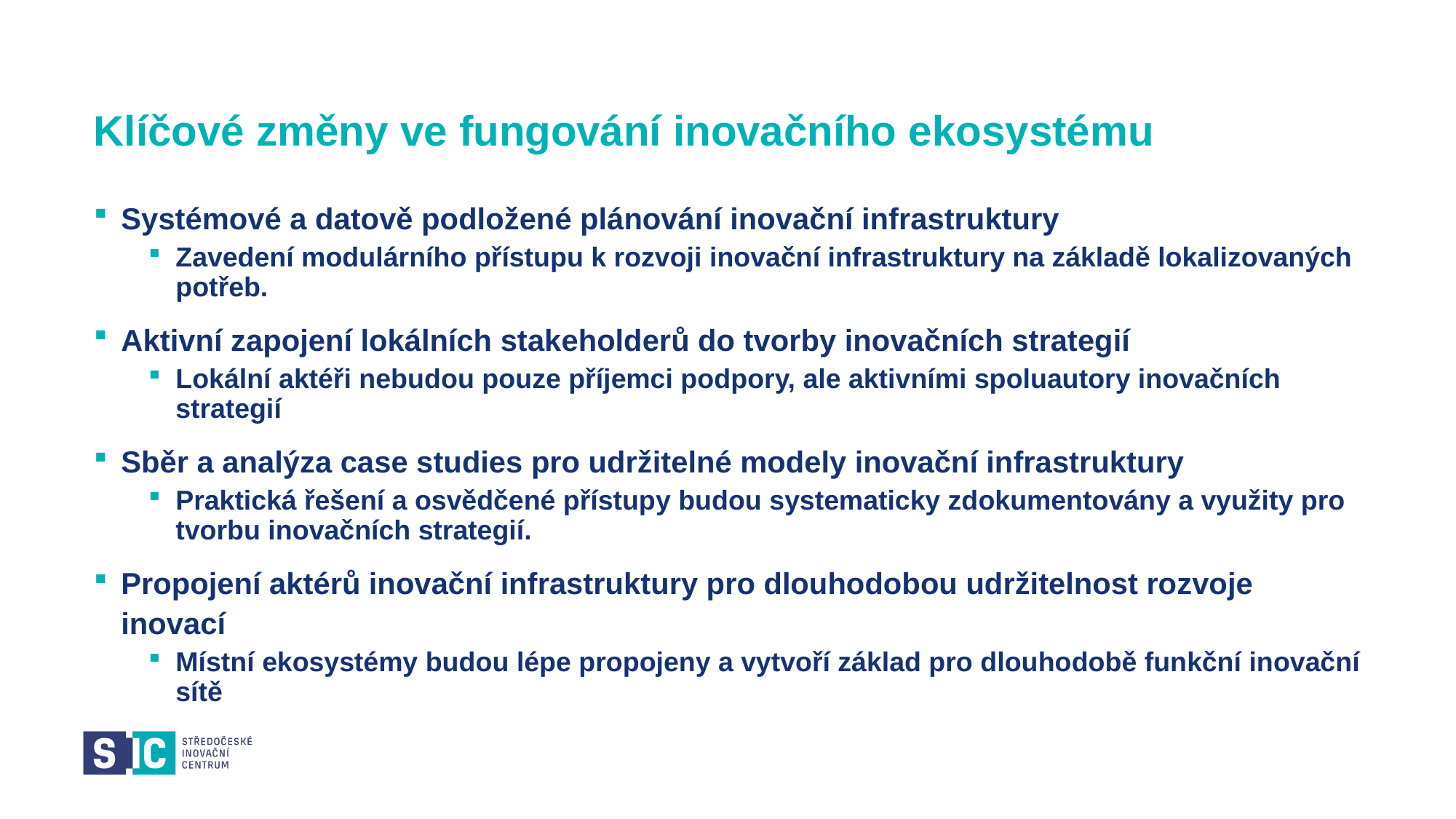

# Klíčové změny ve fungování inovačního ekosystému
Systémové a datově podložené plánování inovační infrastruktury
Zavedení modulárního přístupu k rozvoji inovační infrastruktury na základě lokalizovaných potřeb.
Aktivní zapojení lokálních stakeholderů do tvorby inovačních strategií
Lokální aktéři nebudou pouze příjemci podpory, ale aktivními spoluautory inovačních strategií
Sběr a analýza case studies pro udržitelné modely inovační infrastruktury
Praktická řešení a osvědčené přístupy budou systematicky zdokumentovány a využity pro tvorbu inovačních strategií.
Propojení aktérů inovační infrastruktury pro dlouhodobou udržitelnost rozvoje inovací
Místní ekosystémy budou lépe propojeny a vytvoří základ pro dlouhodobě funkční inovační sítě